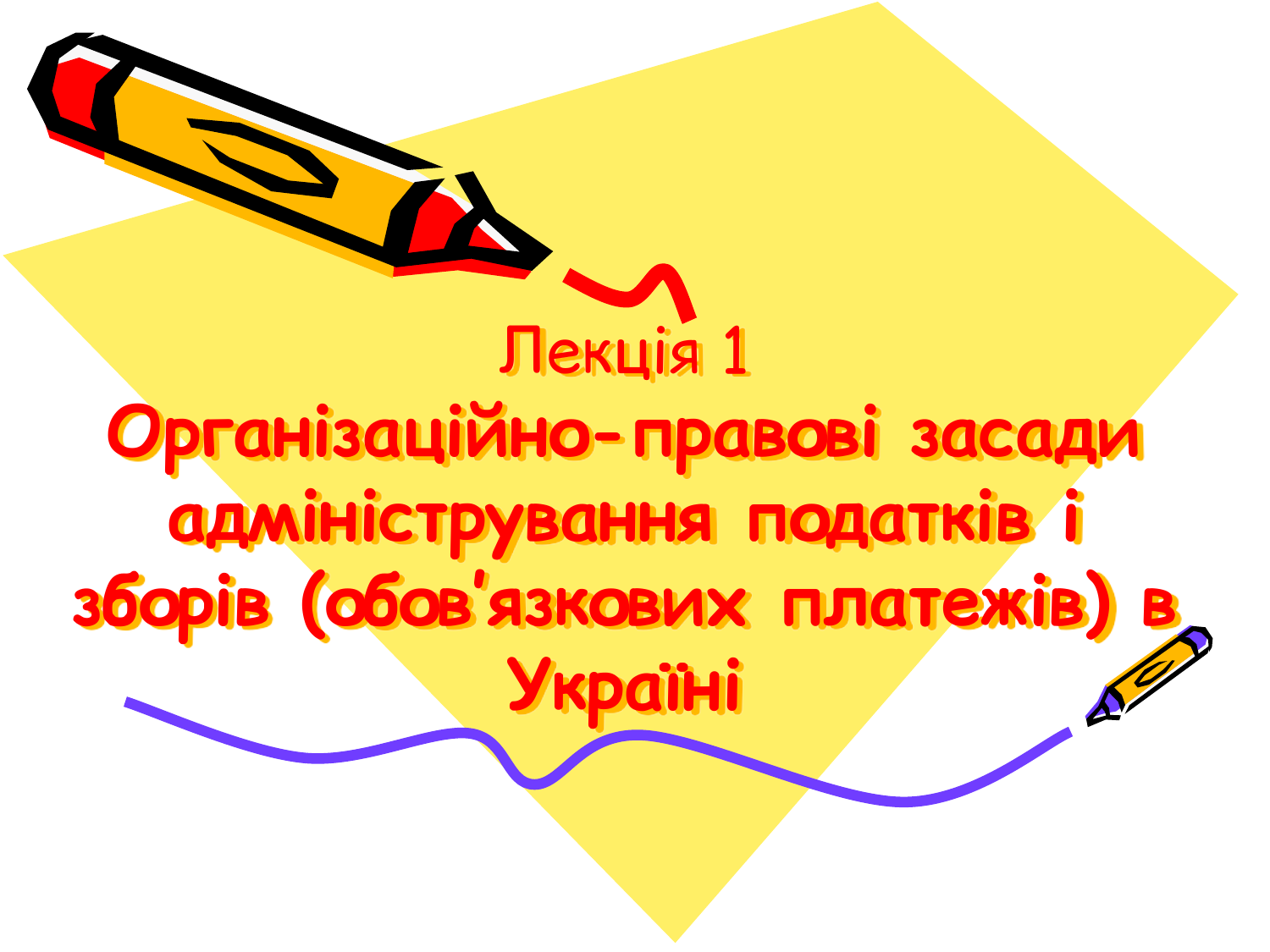

# Лекція 1 Організаційно-правові засади адміністрування податків і зборів (обов’язкових платежів) в Україні